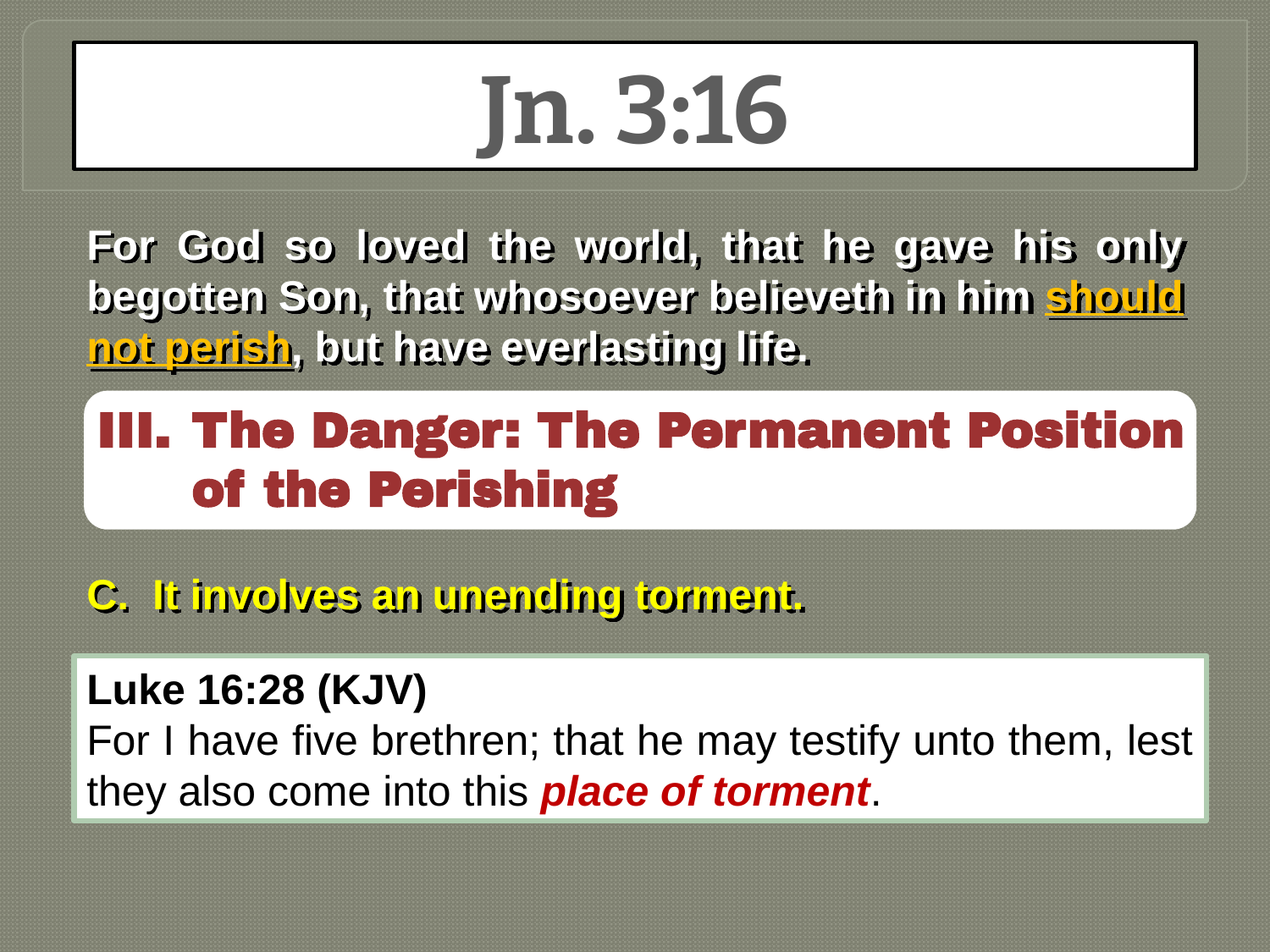

Jn. 3:16
For God so loved the world, that he gave his only begotten Son, that whosoever believeth in him should not perish, but have everlasting life.

III. 	The Danger: The Permanent Position of the Perishing
C.  It involves an unending torment.
Luke 16:28 (KJV)
For I have five brethren; that he may testify unto them, lest they also come into this place of torment.